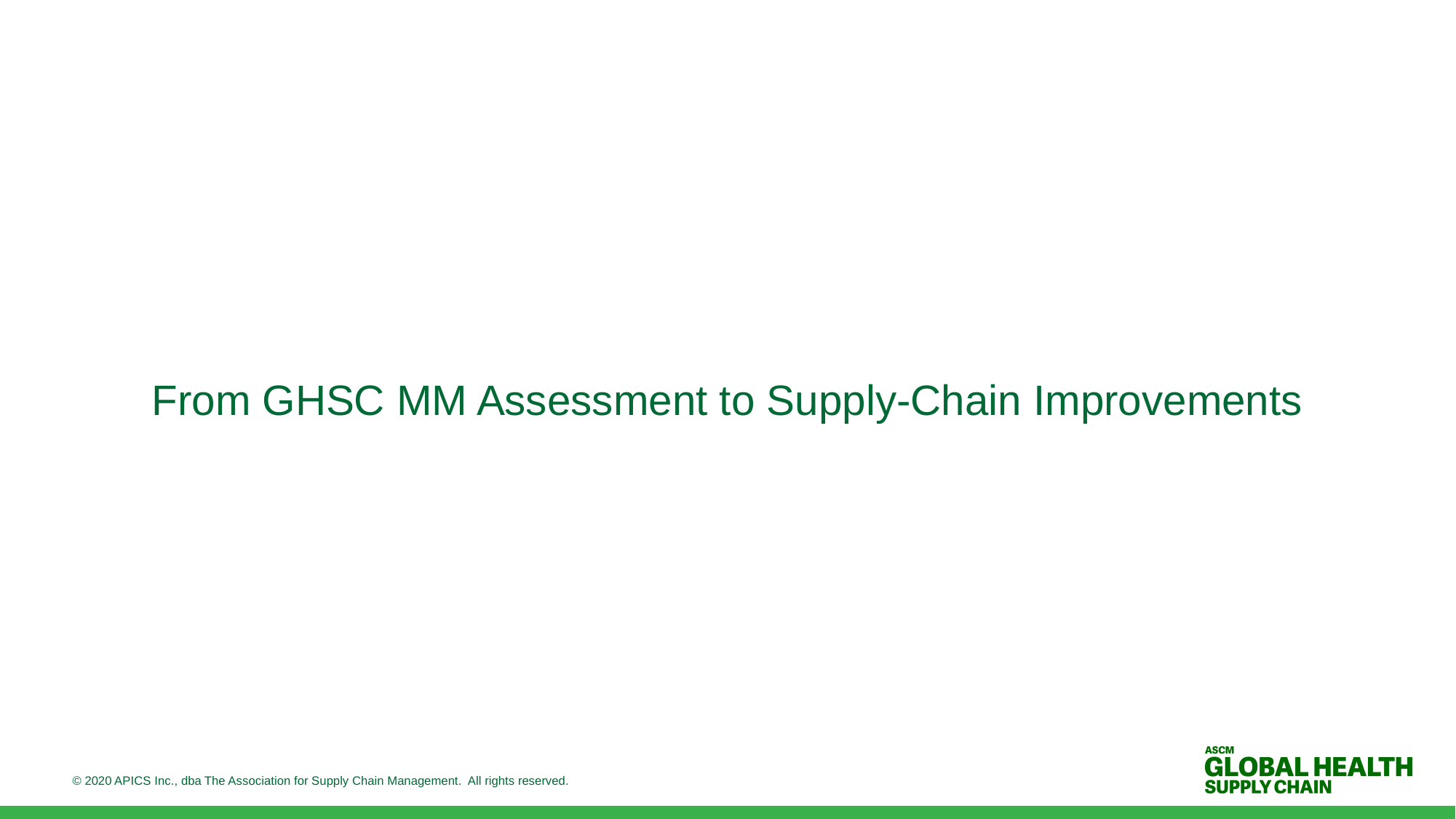

# From GHSC MM Assessment to Supply-Chain Improvements